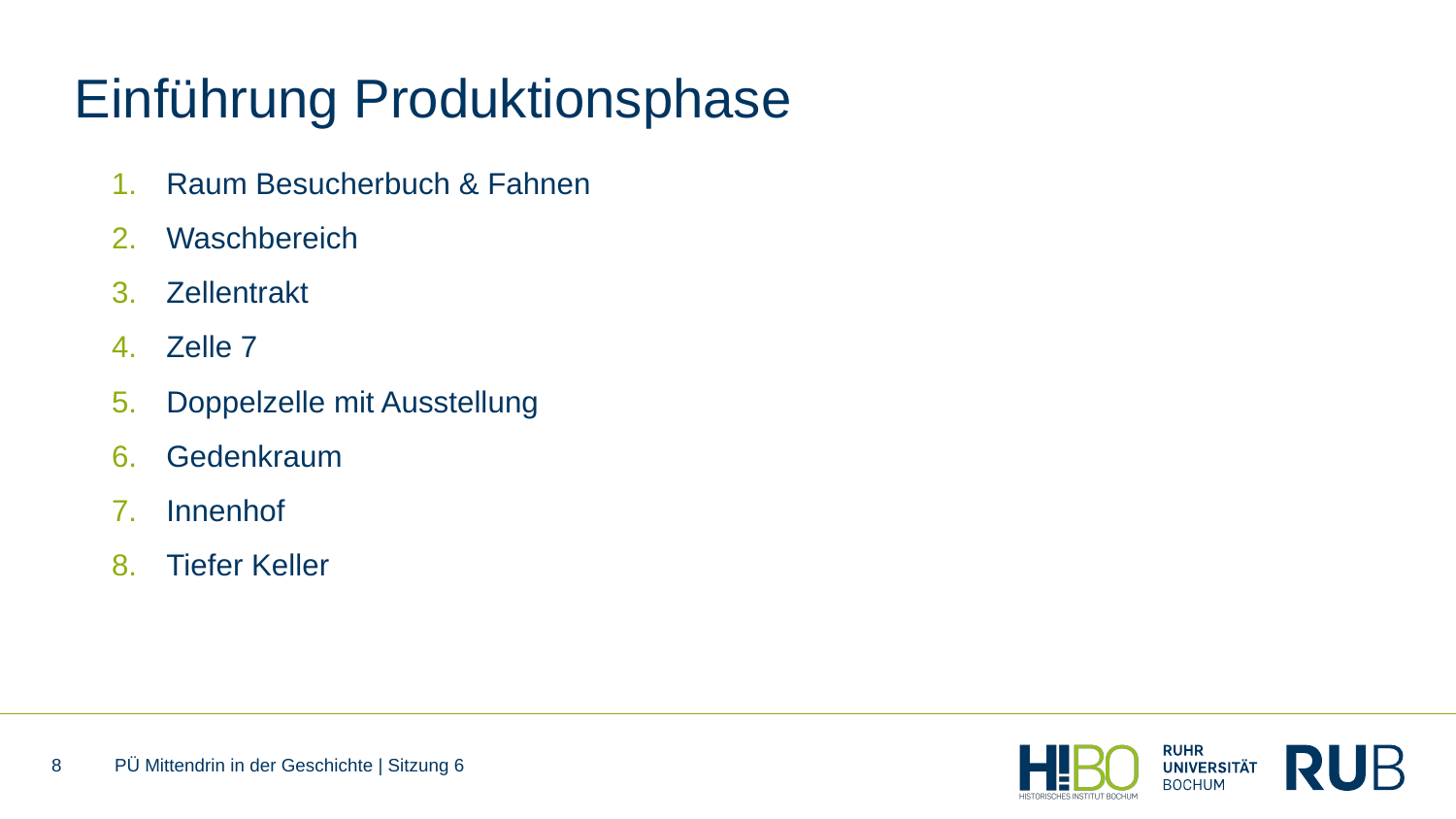

# Einführung Produktionsphase
Raum Besucherbuch & Fahnen
Waschbereich
Zellentrakt
Zelle 7
Doppelzelle mit Ausstellung
Gedenkraum
Innenhof
Tiefer Keller

8
PÜ Mittendrin in der Geschichte | Sitzung 6